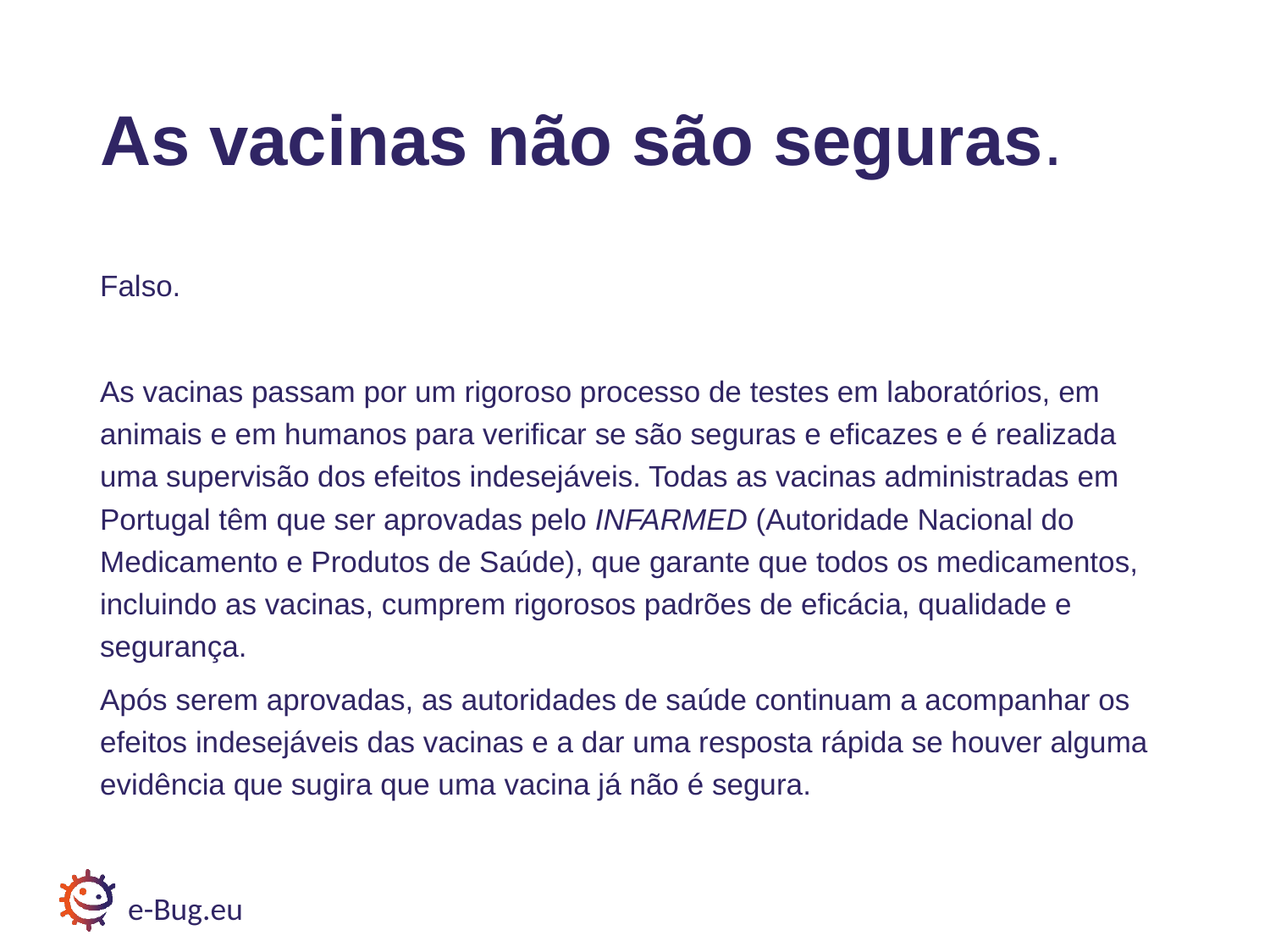

# As vacinas não são seguras.
Falso.

As vacinas passam por um rigoroso processo de testes em laboratórios, em animais e em humanos para verificar se são seguras e eficazes e é realizada uma supervisão dos efeitos indesejáveis. Todas as vacinas administradas em Portugal têm que ser aprovadas pelo INFARMED (Autoridade Nacional do Medicamento e Produtos de Saúde), que garante que todos os medicamentos, incluindo as vacinas, cumprem rigorosos padrões de eficácia, qualidade e segurança.
Após serem aprovadas, as autoridades de saúde continuam a acompanhar os efeitos indesejáveis das vacinas e a dar uma resposta rápida se houver alguma evidência que sugira que uma vacina já não é segura.
e-Bug.eu